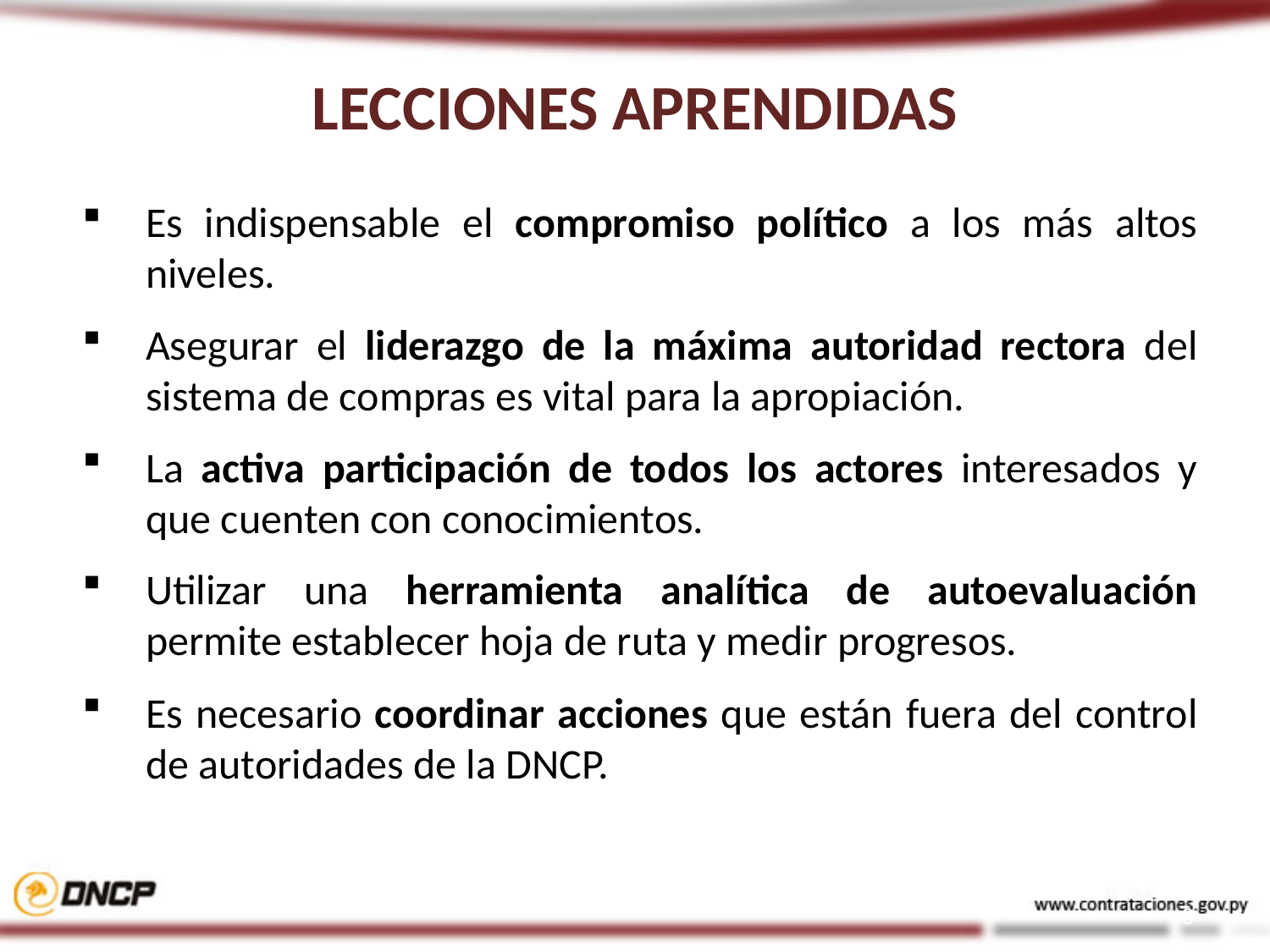

# LECCIONES APRENDIDAS
Es indispensable el compromiso político a los más altos niveles.
Asegurar el liderazgo de la máxima autoridad rectora del sistema de compras es vital para la apropiación.
La activa participación de todos los actores interesados y que cuenten con conocimientos.
Utilizar una herramienta analítica de autoevaluación permite establecer hoja de ruta y medir progresos.
Es necesario coordinar acciones que están fuera del control de autoridades de la DNCP.
8